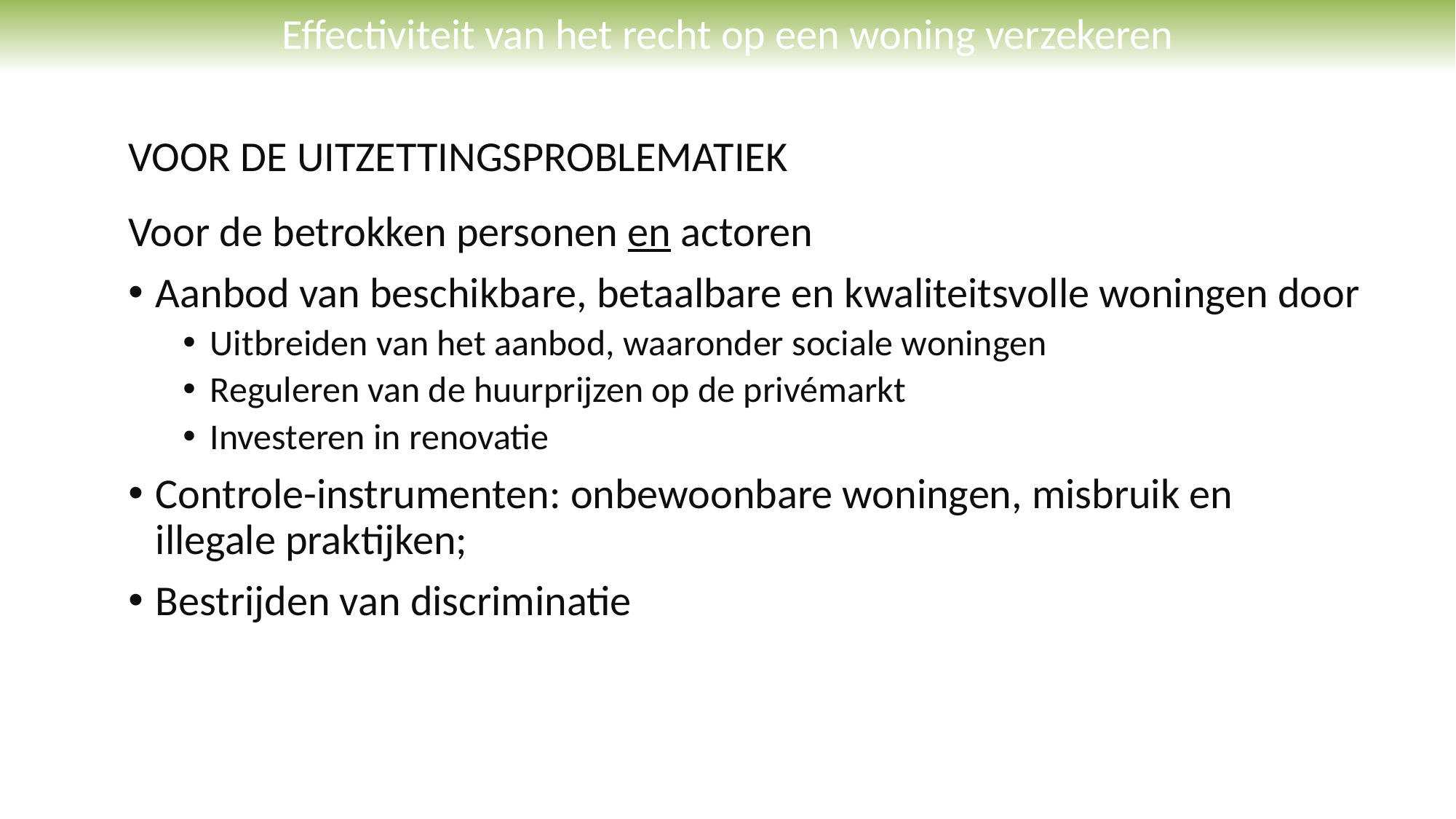

# Effectiviteit van het recht op een woning verzekeren
VOOR DE UITZETTINGSPROBLEMATIEK

Voor de betrokken personen en actoren
Aanbod van beschikbare, betaalbare en kwaliteitsvolle woningen door
Uitbreiden van het aanbod, waaronder sociale woningen
Reguleren van de huurprijzen op de privémarkt
Investeren in renovatie
Controle-instrumenten: onbewoonbare woningen, misbruik en illegale praktijken;
Bestrijden van discriminatie